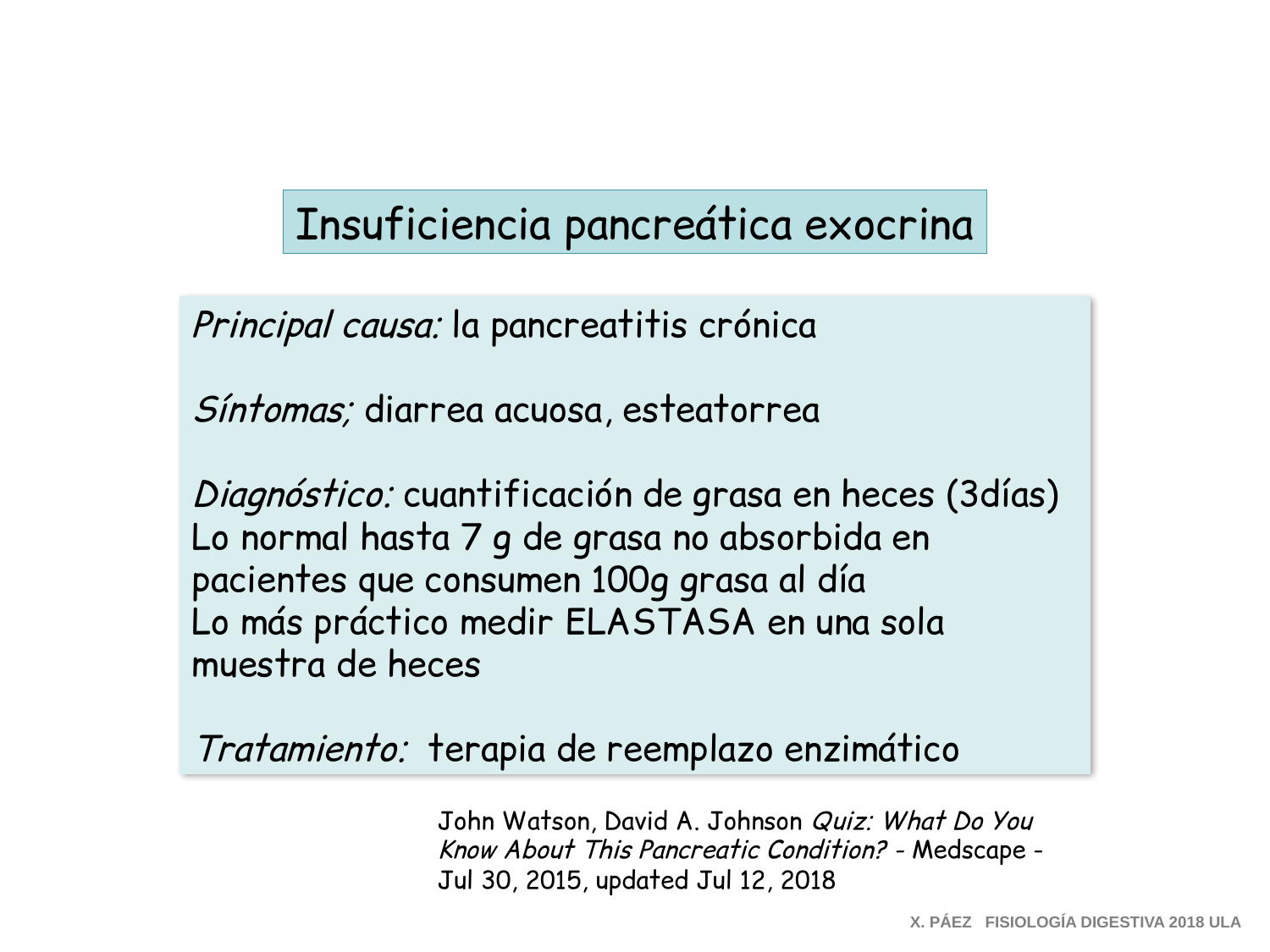

Insuficiencia pancreática exocrina
Principal causa: la pancreatitis crónica

Síntomas; diarrea acuosa, esteatorrea

Diagnóstico: cuantificación de grasa en heces (3días)
Lo normal hasta 7 g de grasa no absorbida en pacientes que consumen 100g grasa al día
Lo más práctico medir ELASTASA en una sola muestra de heces

Tratamiento:  terapia de reemplazo enzimático
John Watson, David A. Johnson Quiz: What Do You Know About This Pancreatic Condition? - Medscape - Jul 30, 2015, updated Jul 12, 2018
X. PÁEZ   FISIOLOGÍA DIGESTIVA 2018 ULA